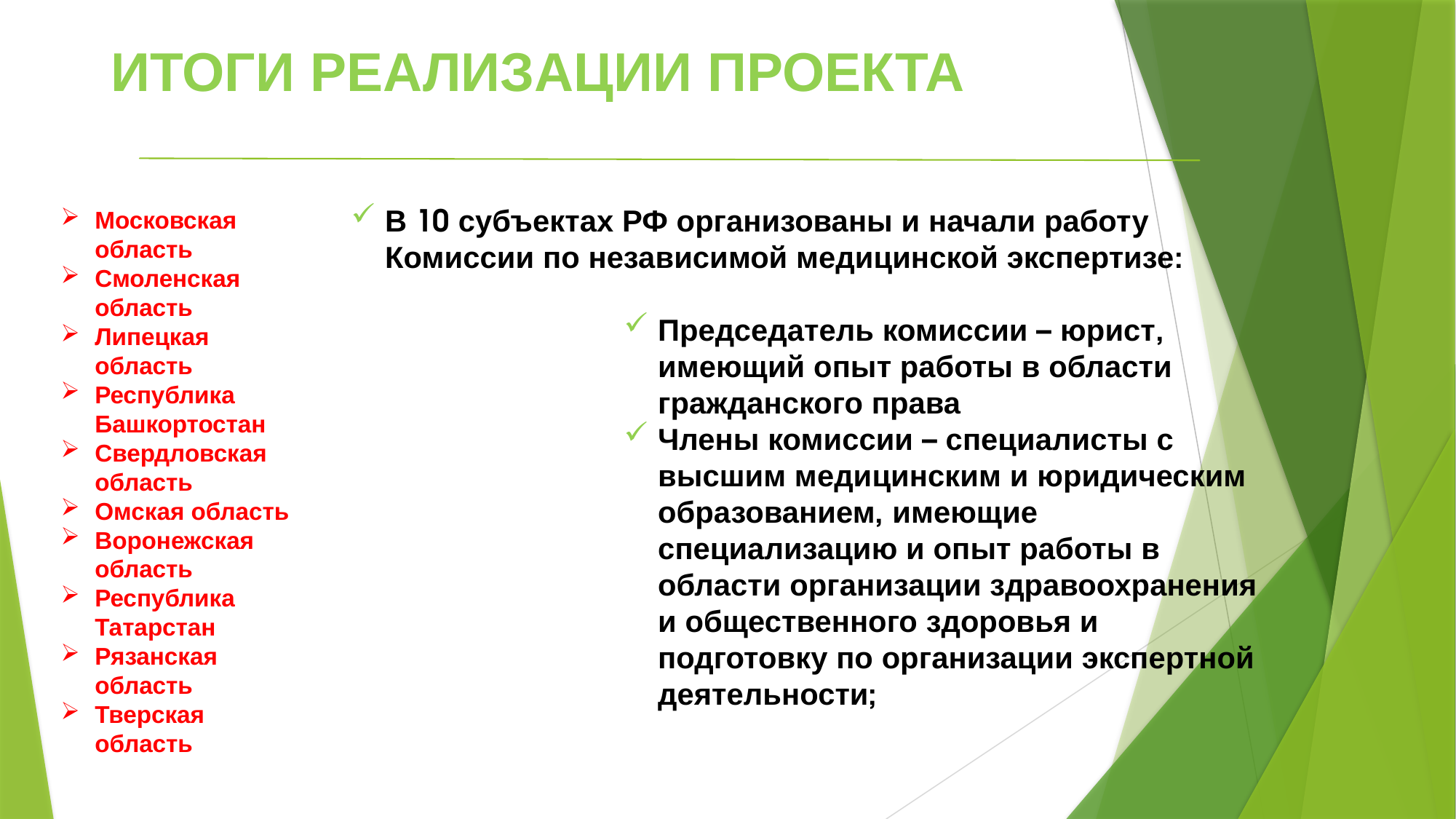

ИТОГИ РЕАЛИЗАЦИИ ПРОЕКТА

В 10 субъектах РФ организованы и начали работу Комиссии по независимой медицинской экспертизе:

Председатель комиссии – юрист, имеющий опыт работы в области гражданского права
Члены комиссии – специалисты с высшим медицинским и юридическим образованием, имеющие специализацию и опыт работы в области организации здравоохранения и общественного здоровья и подготовку по организации экспертной деятельности;

Московская область
Смоленская область
Липецкая область
Республика Башкортостан
Свердловская область
Омская область
Воронежская область
Республика Татарстан
Рязанская область
Тверская область